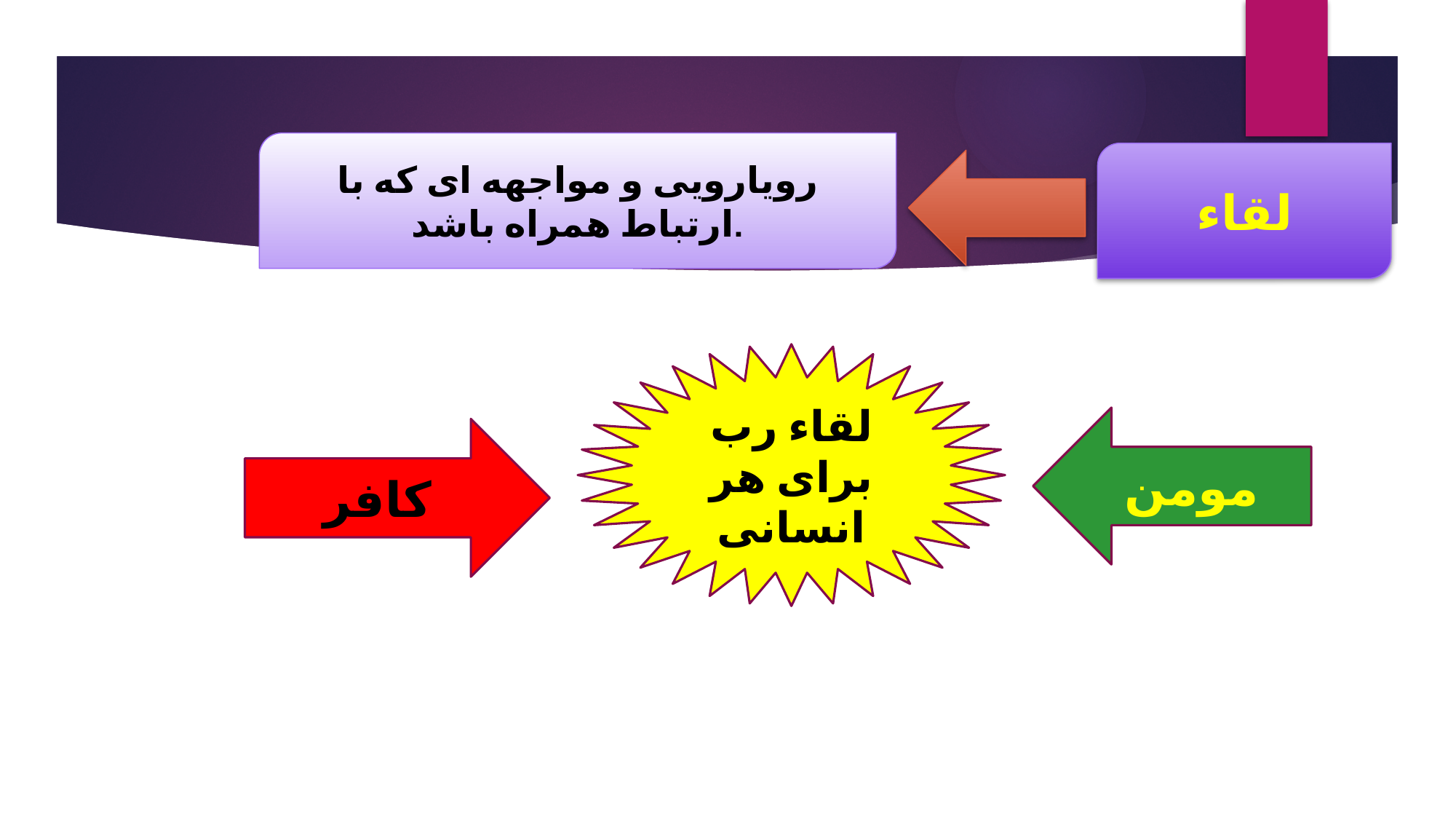

#
رویارویی و مواجهه ای که با ارتباط همراه باشد.
لقاء

لقاء رب برای هر انسانی
مومن
کافر